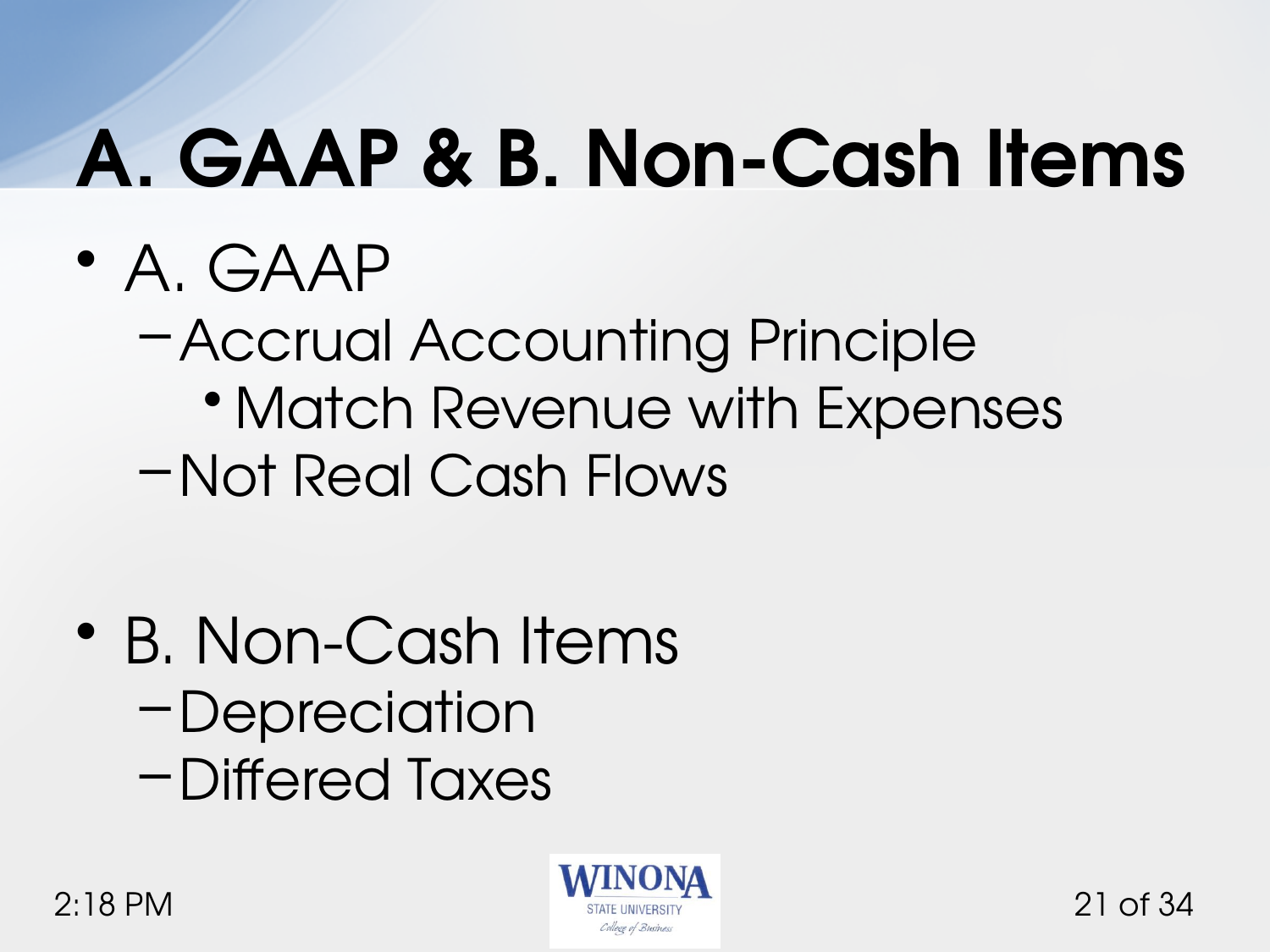

# A. GAAP & B. Non-Cash Items
A. GAAP
Accrual Accounting Principle
Match Revenue with Expenses
Not Real Cash Flows

B. Non-Cash Items
Depreciation
Differed Taxes